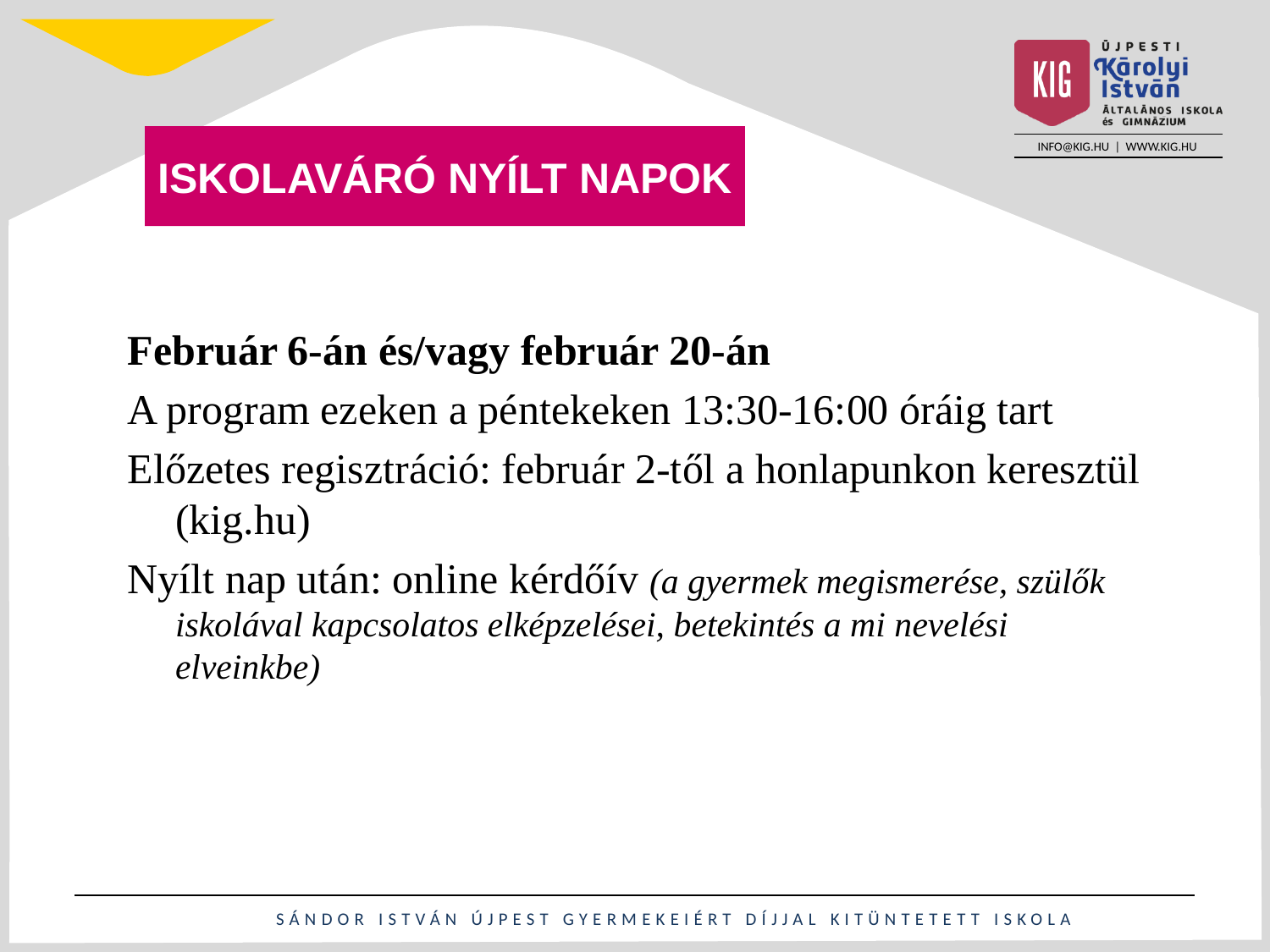

# ISKOLAVÁRÓ NYÍLT NAPOK
Február 6-án és/vagy február 20-án
A program ezeken a péntekeken 13:30-16:00 óráig tart
Előzetes regisztráció: február 2-től a honlapunkon keresztül (kig.hu)
Nyílt nap után: online kérdőív (a gyermek megismerése, szülők iskolával kapcsolatos elképzelései, betekintés a mi nevelési elveinkbe)